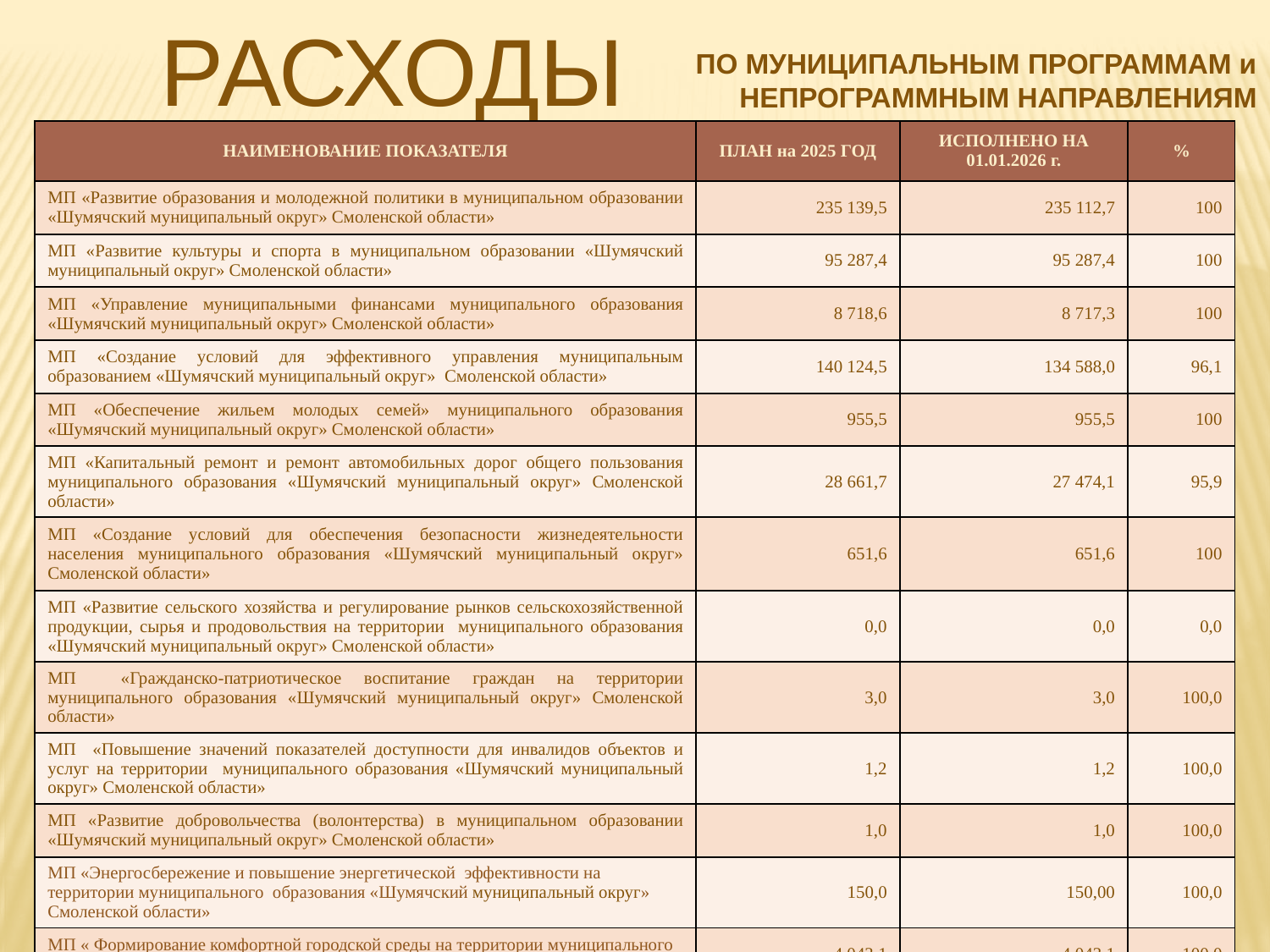

РАСХОДЫ
ПО МУНИЦИПАЛЬНЫМ ПРОГРАММАМ и НЕПРОГРАММНЫМ НАПРАВЛЕНИЯМ
| НАИМЕНОВАНИЕ ПОКАЗАТЕЛЯ | ПЛАН на 2025 ГОД | ИСПОЛНЕНО НА 01.01.2026 г. | % |
| --- | --- | --- | --- |
| МП «Развитие образования и молодежной политики в муниципальном образовании «Шумячский муниципальный округ» Смоленской области» | 235 139,5 | 235 112,7 | 100 |
| МП «Развитие культуры и спорта в муниципальном образовании «Шумячский муниципальный округ» Смоленской области» | 95 287,4 | 95 287,4 | 100 |
| МП «Управление муниципальными финансами муниципального образования «Шумячский муниципальный округ» Смоленской области» | 8 718,6 | 8 717,3 | 100 |
| МП «Создание условий для эффективного управления муниципальным образованием «Шумячский муниципальный округ» Смоленской области» | 140 124,5 | 134 588,0 | 96,1 |
| МП «Обеспечение жильем молодых семей» муниципального образования «Шумячский муниципальный округ» Смоленской области» | 955,5 | 955,5 | 100 |
| МП «Капитальный ремонт и ремонт автомобильных дорог общего пользования муниципального образования «Шумячский муниципальный округ» Смоленской области» | 28 661,7 | 27 474,1 | 95,9 |
| МП «Создание условий для обеспечения безопасности жизнедеятельности населения муниципального образования «Шумячский муниципальный округ» Смоленской области» | 651,6 | 651,6 | 100 |
| МП «Развитие сельского хозяйства и регулирование рынков сельскохозяйственной продукции, сырья и продовольствия на территории муниципального образования «Шумячский муниципальный округ» Смоленской области» | 0,0 | 0,0 | 0,0 |
| МП «Гражданско-патриотическое воспитание граждан на территории муниципального образования «Шумячский муниципальный округ» Смоленской области» | 3,0 | 3,0 | 100,0 |
| МП «Повышение значений показателей доступности для инвалидов объектов и услуг на территории муниципального образования «Шумячский муниципальный округ» Смоленской области» | 1,2 | 1,2 | 100,0 |
| МП «Развитие добровольчества (волонтерства) в муниципальном образовании «Шумячский муниципальный округ» Смоленской области» | 1,0 | 1,0 | 100,0 |
| МП «Энергосбережение и повышение энергетической эффективности на территории муниципального образования «Шумячский муниципальный округ» Смоленской области» | 150,0 | 150,00 | 100,0 |
| МП « Формирование комфортной городской среды на территории муниципального образования «Шумячский муниципальный округ» Смоленской области» | 4 043,1 | 4 043,1 | 100,0 |
| ИТОГО ПО ПРОГРАММАМ | 513 787,1 | 507 034,9 | 98,7 |